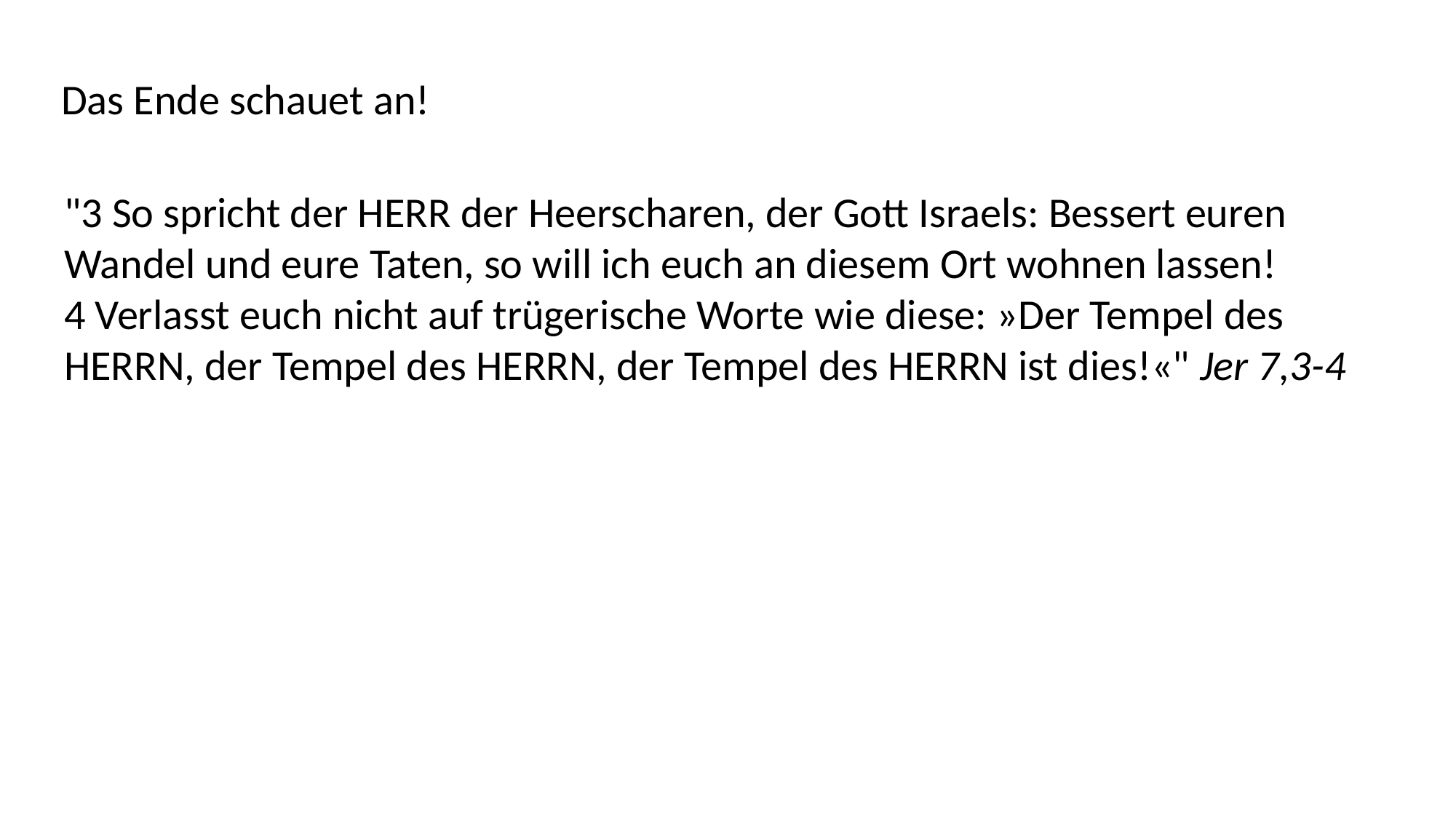

Das Ende schauet an!
"3 So spricht der HERR der Heerscharen, der Gott Israels: Bessert euren Wandel und eure Taten, so will ich euch an diesem Ort wohnen lassen! 4 Verlasst euch nicht auf trügerische Worte wie diese: »Der Tempel des HERRN, der Tempel des HERRN, der Tempel des HERRN ist dies!«" Jer 7,3-4